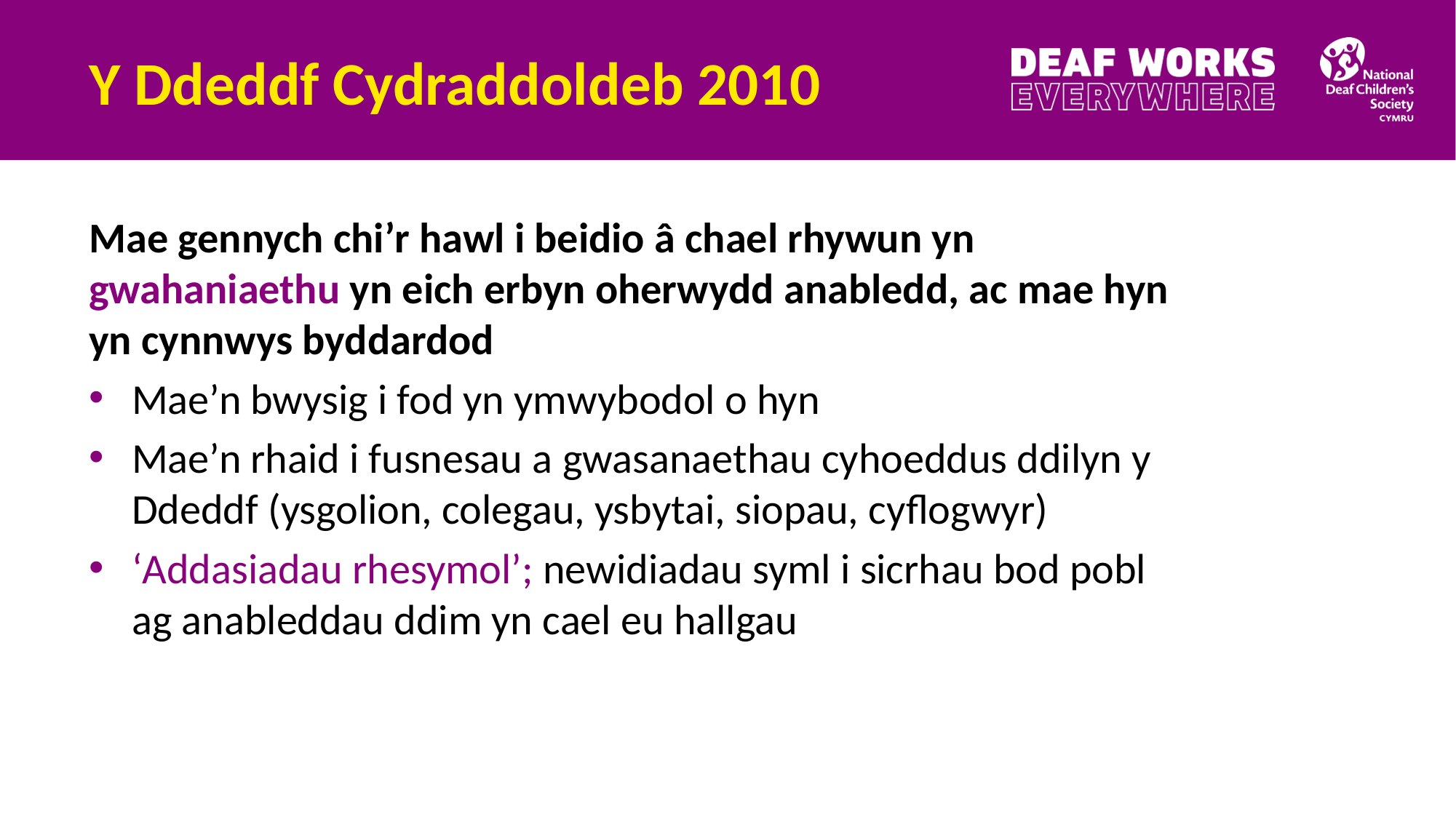

# Y Ddeddf Cydraddoldeb 2010
Mae gennych chi’r hawl i beidio â chael rhywun yn gwahaniaethu yn eich erbyn oherwydd anabledd, ac mae hyn yn cynnwys byddardod
Mae’n bwysig i fod yn ymwybodol o hyn
Mae’n rhaid i fusnesau a gwasanaethau cyhoeddus ddilyn y Ddeddf (ysgolion, colegau, ysbytai, siopau, cyflogwyr)
‘Addasiadau rhesymol’; newidiadau syml i sicrhau bod pobl ag anableddau ddim yn cael eu hallgau